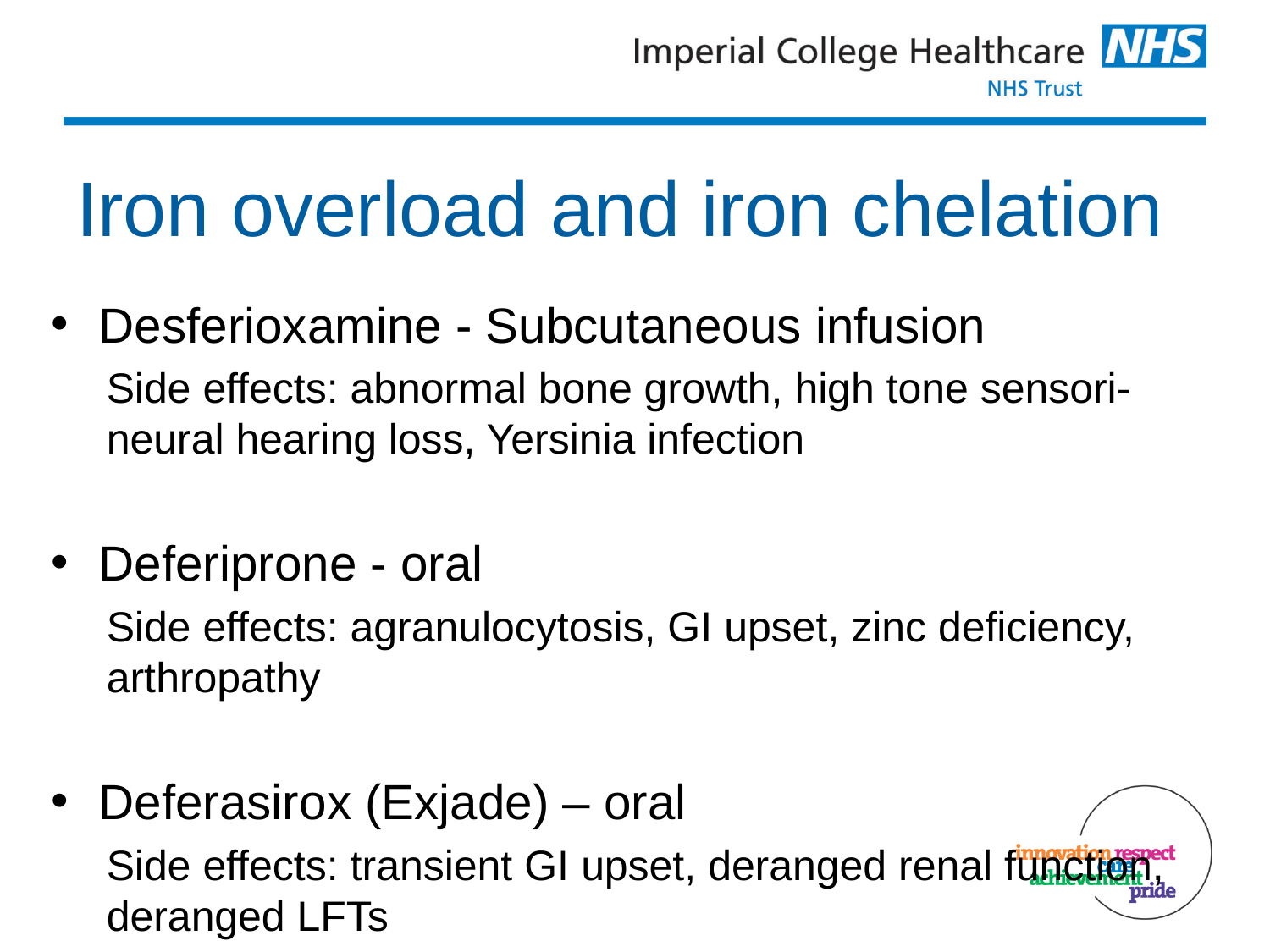

# Iron overload and iron chelation
Desferioxamine - Subcutaneous infusion
Side effects: abnormal bone growth, high tone sensori-neural hearing loss, Yersinia infection

Deferiprone - oral
Side effects: agranulocytosis, GI upset, zinc deficiency, arthropathy

Deferasirox (Exjade) – oral
Side effects: transient GI upset, deranged renal function, deranged LFTs